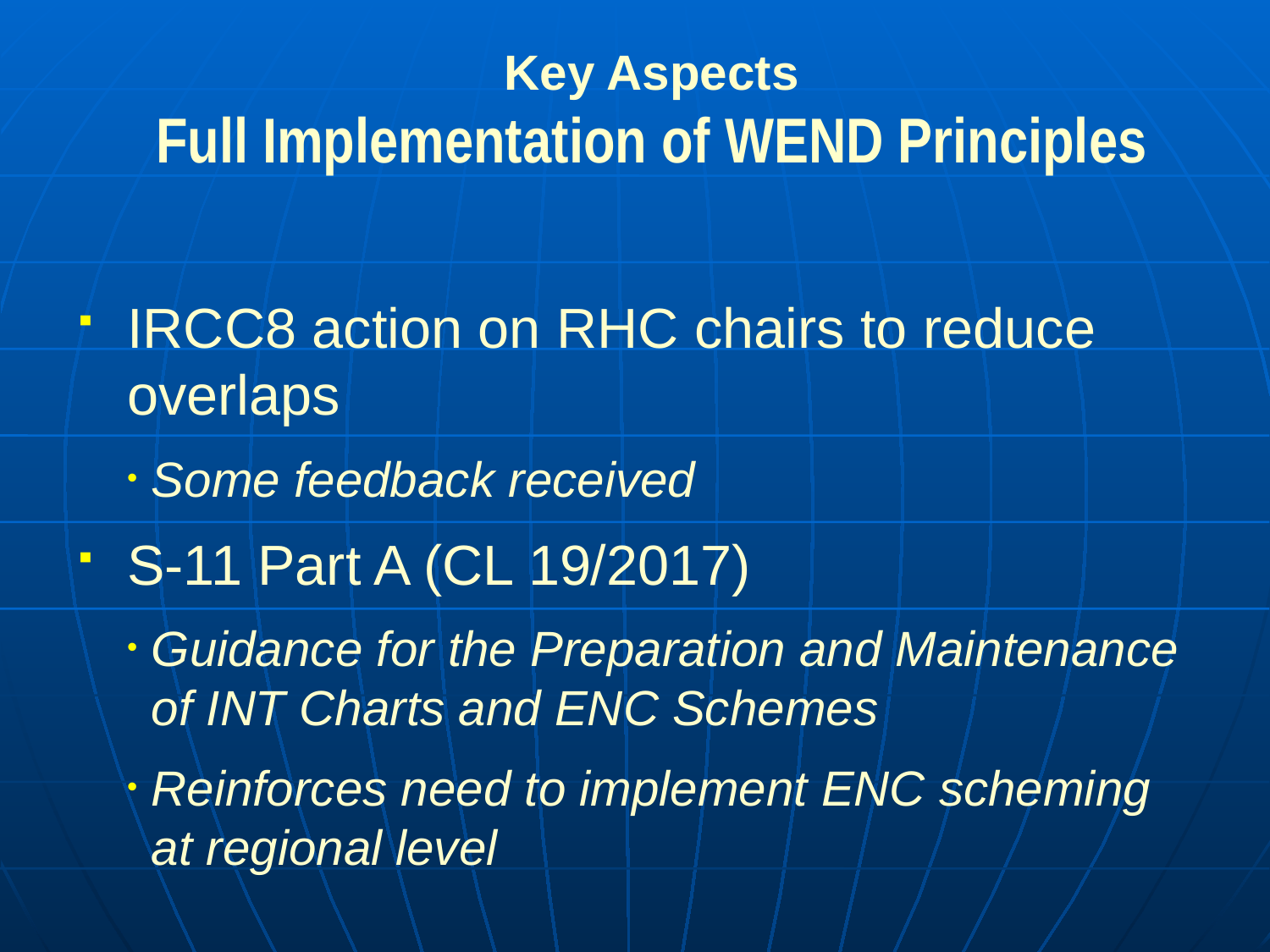

Key Aspects
Full Implementation of WEND Principles

IRCC8 action on RHC chairs to reduce overlaps
Some feedback received
S-11 Part A (CL 19/2017)
Guidance for the Preparation and Maintenance of INT Charts and ENC Schemes
Reinforces need to implement ENC scheming at regional level